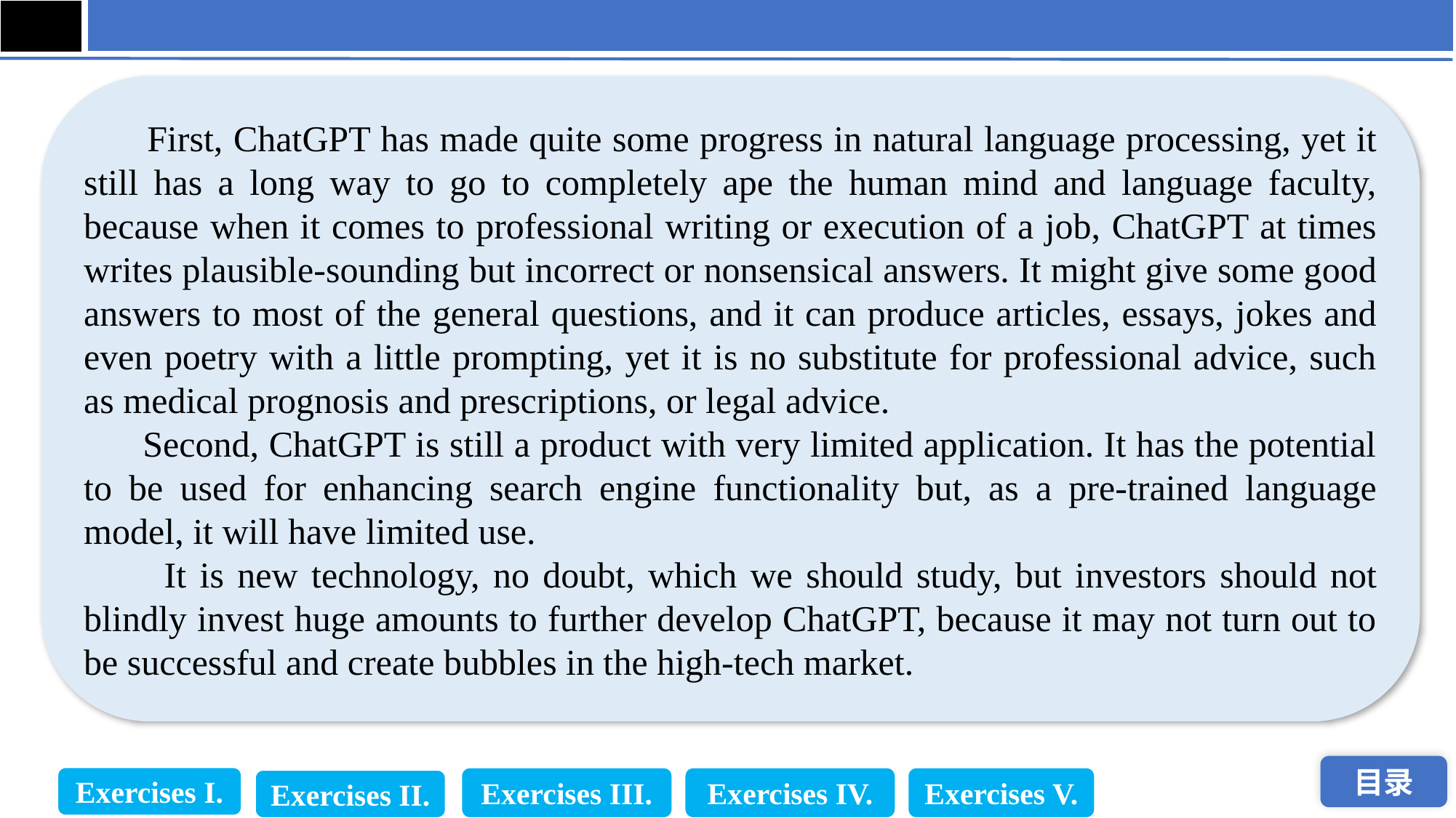

First, ChatGPT has made quite some progress in natural language processing, yet it still has a long way to go to completely ape the human mind and language faculty, because when it comes to professional writing or execution of a job, ChatGPT at times writes plausible-sounding but incorrect or nonsensical answers. It might give some good answers to most of the general questions, and it can produce articles, essays, jokes and even poetry with a little prompting, yet it is no substitute for professional advice, such as medical prognosis and prescriptions, or legal advice.
      Second, ChatGPT is still a product with very limited application. It has the potential to be used for enhancing search engine functionality but, as a pre-trained language model, it will have limited use.
      It is new technology, no doubt, which we should study, but investors should not blindly invest huge amounts to further develop ChatGPT, because it may not turn out to be successful and create bubbles in the high-tech market.
Exercises I.
Exercises III.
Exercises IV.
Exercises V.
Exercises II.